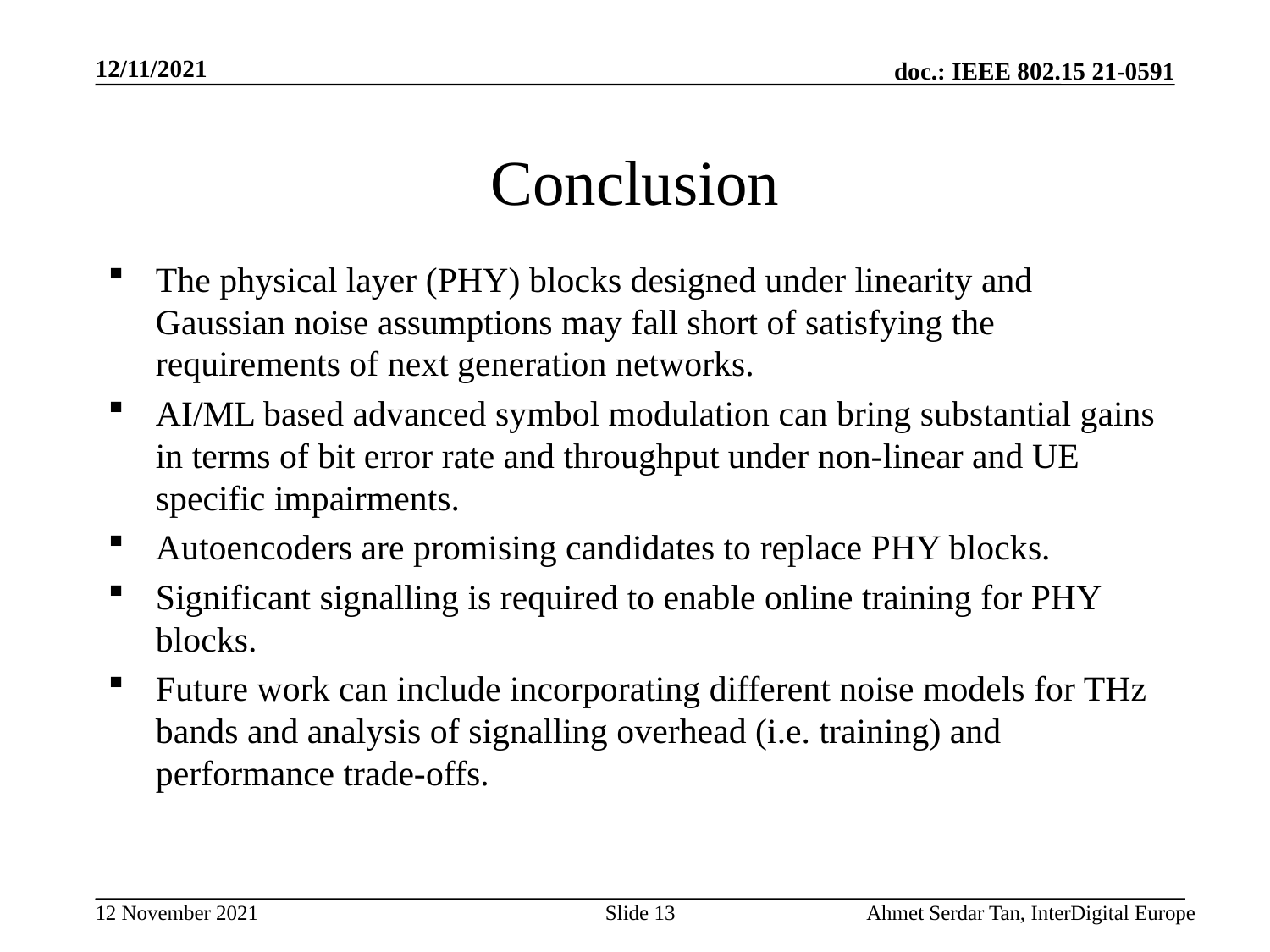

12/11/2021
# Conclusion
The physical layer (PHY) blocks designed under linearity and Gaussian noise assumptions may fall short of satisfying the requirements of next generation networks.
AI/ML based advanced symbol modulation can bring substantial gains in terms of bit error rate and throughput under non-linear and UE specific impairments.
Autoencoders are promising candidates to replace PHY blocks.
Significant signalling is required to enable online training for PHY blocks.
Future work can include incorporating different noise models for THz bands and analysis of signalling overhead (i.e. training) and performance trade-offs.

Slide 13
Ahmet Serdar Tan, InterDigital Europe